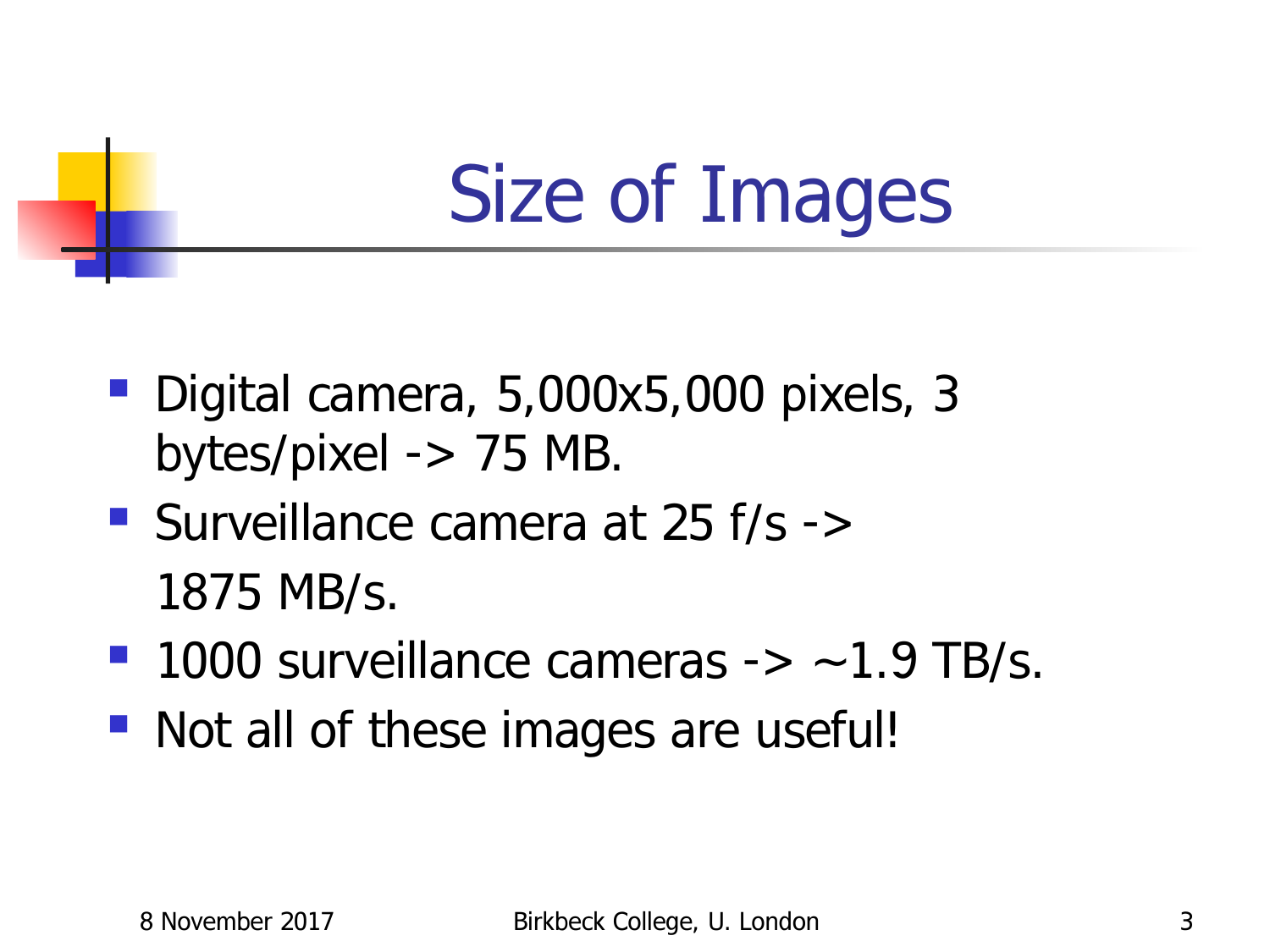

# Size of Images
Digital camera, 5,000x5,000 pixels, 3 bytes/pixel -> 75 MB.
Surveillance camera at 25 f/s ->
	1875 MB/s.
1000 surveillance cameras -> ~1.9 TB/s.
Not all of these images are useful!
8 November 2017
Birkbeck College, U. London
3